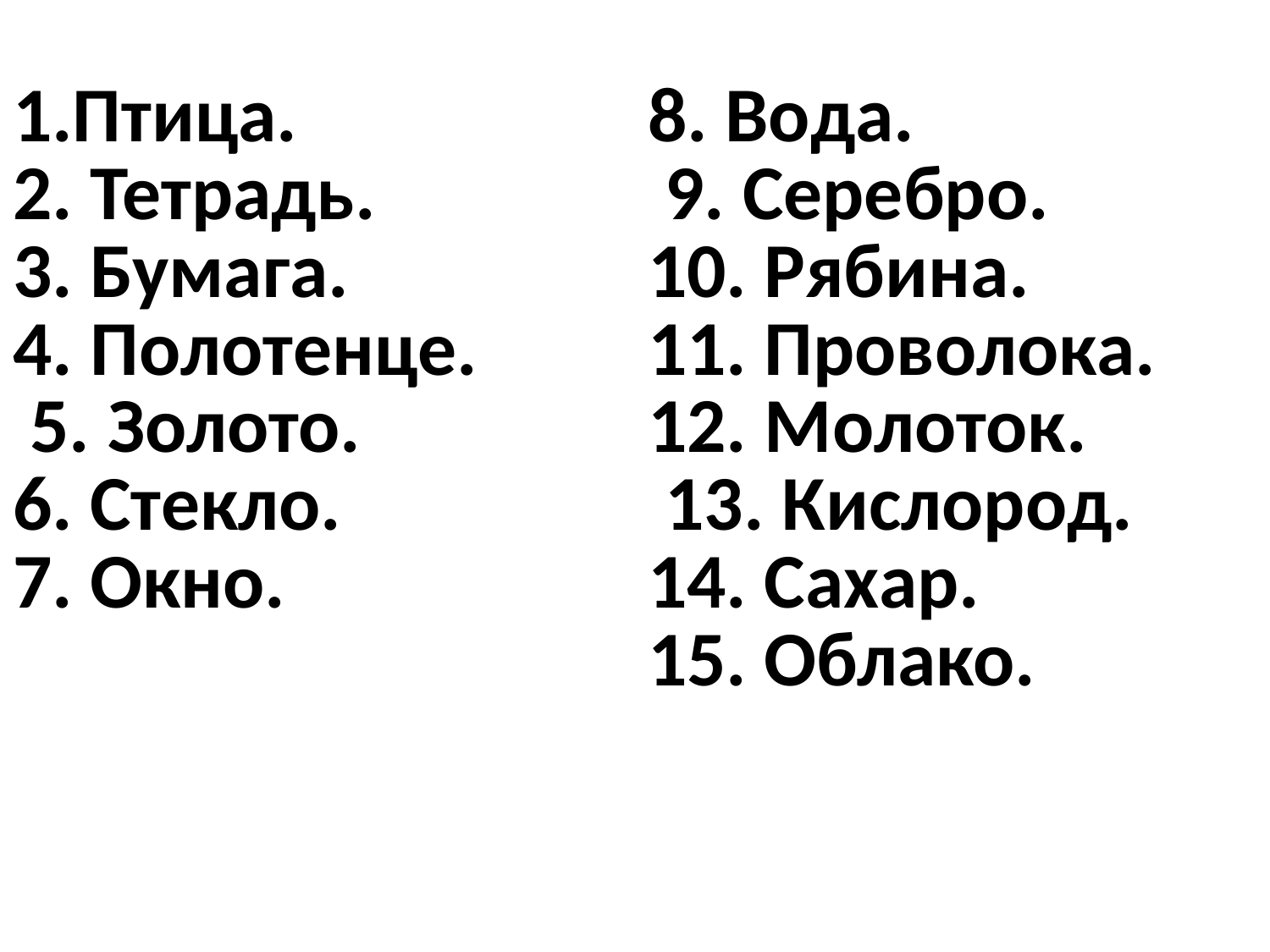

| 1.Птица. 2. Тетрадь. 3. Бумага. 4. Полотенце. 5. Золото. 6. Стекло. 7. Окно. | 8. Вода. 9. Серебро. 10. Рябина. 11. Проволока. 12. Молоток. 13. Кислород. 14. Сахар. 15. Облако. |
| --- | --- |